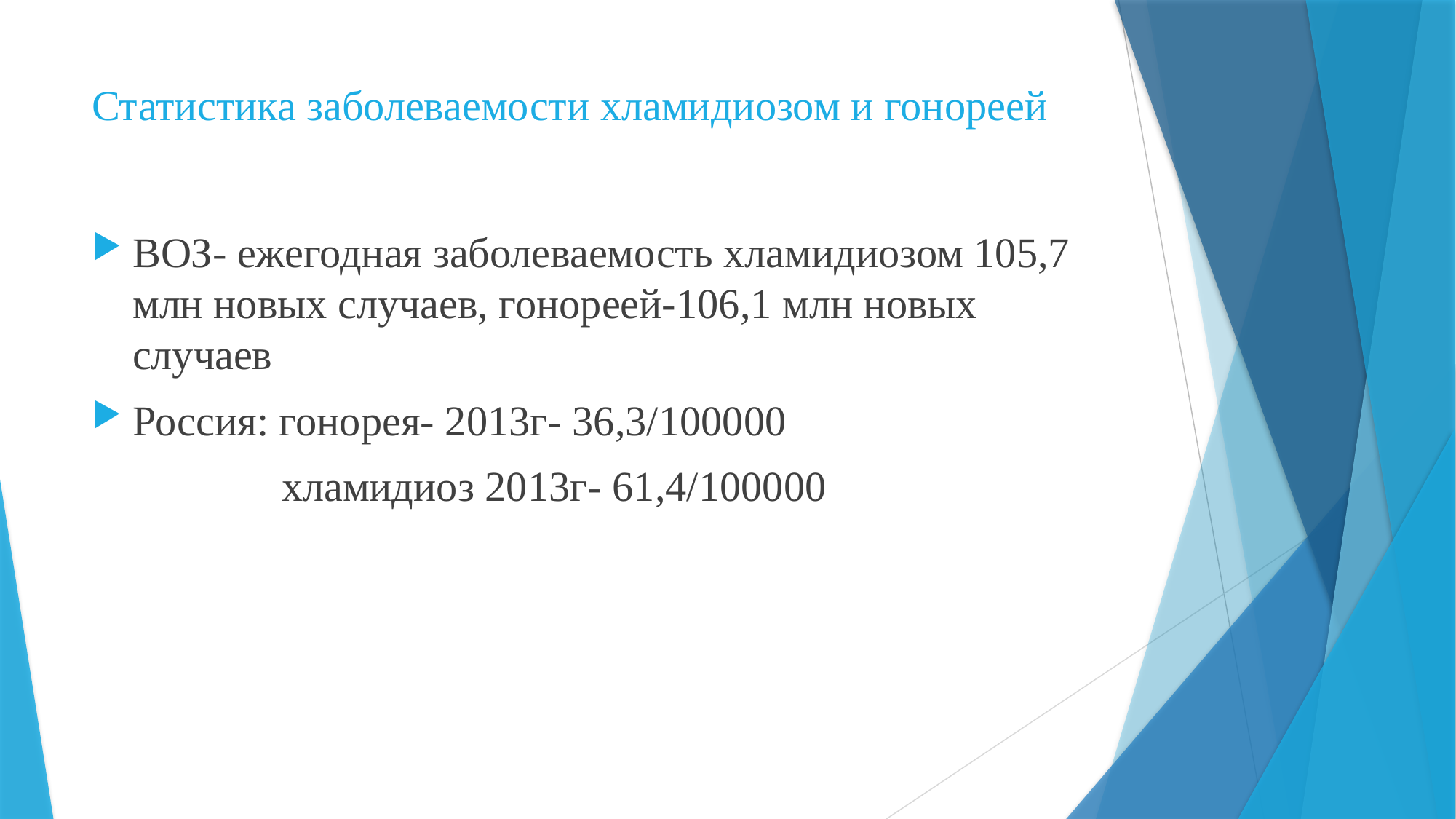

# Статистика заболеваемости хламидиозом и гонореей
ВОЗ- ежегодная заболеваемость хламидиозом 105,7 млн новых случаев, гонореей-106,1 млн новых случаев
Россия: гонорея- 2013г- 36,3/100000
                  хламидиоз 2013г- 61,4/100000